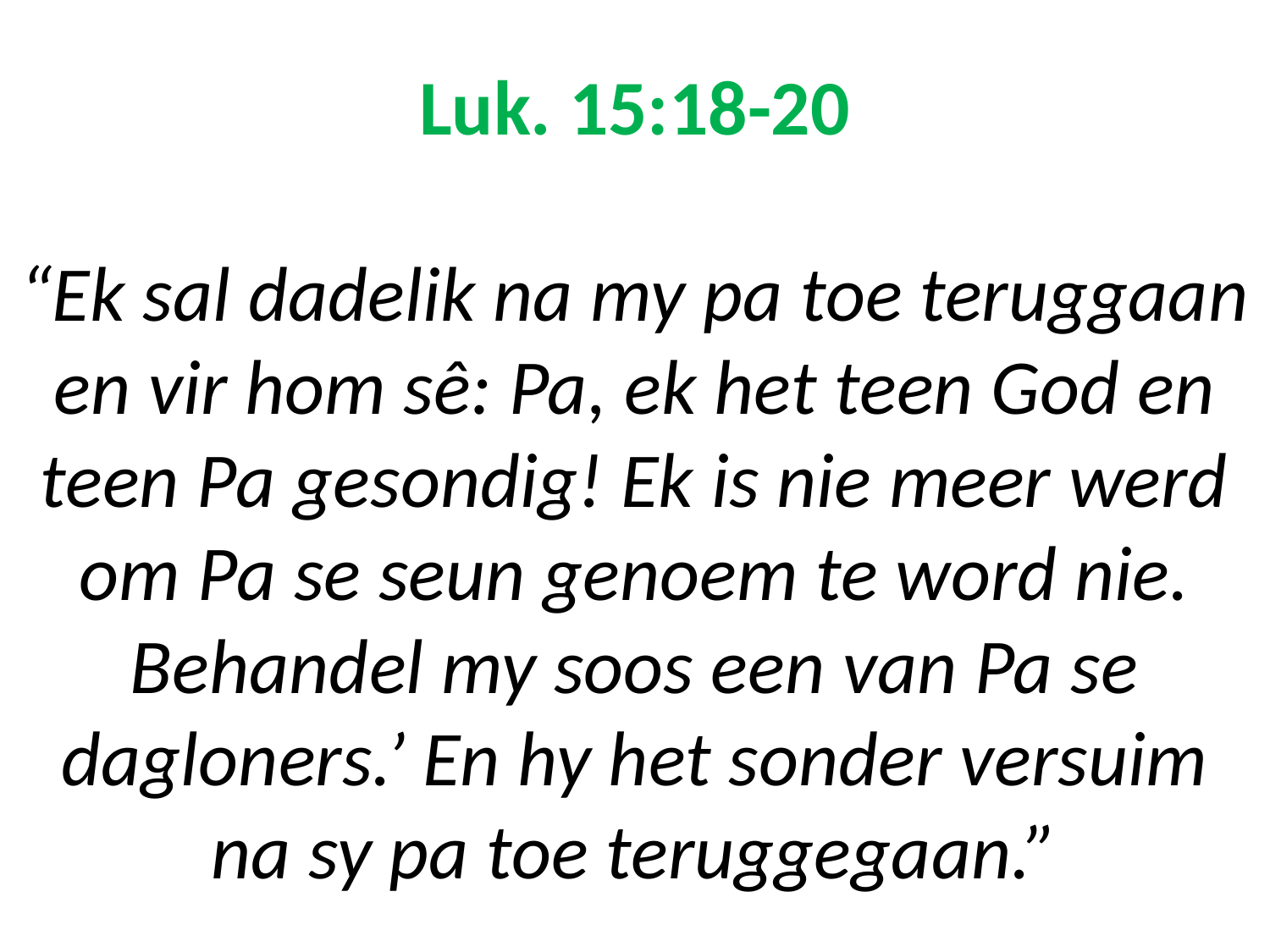

# Luk. 15:18-20 “Ek sal dadelik na my pa toe teruggaan en vir hom sê: Pa, ek het teen God en teen Pa gesondig! Ek is nie meer werd om Pa se seun genoem te word nie. Behandel my soos een van Pa se dagloners.’ En hy het sonder versuim na sy pa toe teruggegaan.”